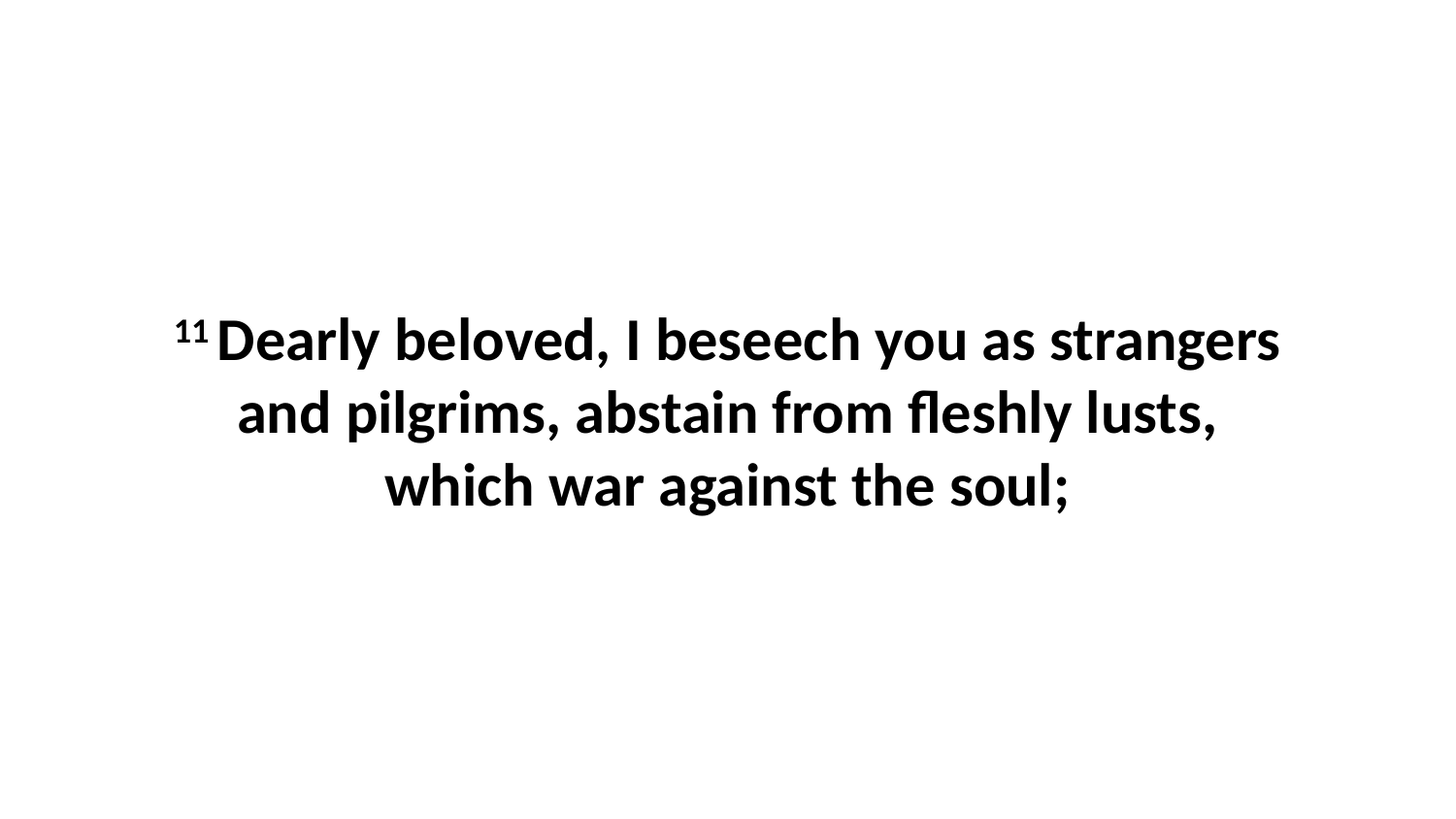

11 Dearly beloved, I beseech you as strangers and pilgrims, abstain from fleshly lusts, which war against the soul;